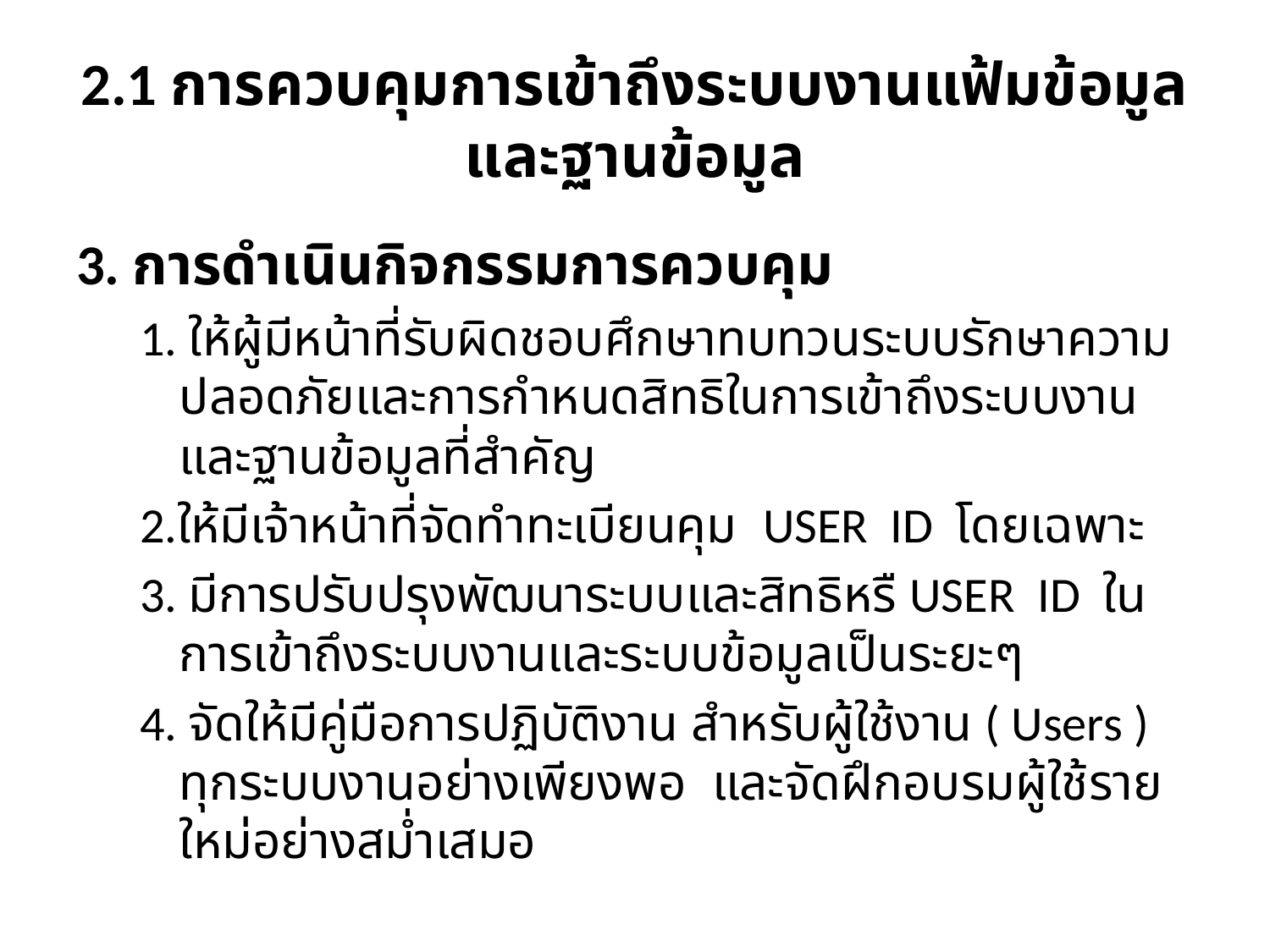

# 2.1 การควบคุมการเข้าถึงระบบงานแฟ้มข้อมูล และฐานข้อมูล
3. การดำเนินกิจกรรมการควบคุม
1. ให้ผู้มีหน้าที่รับผิดชอบศึกษาทบทวนระบบรักษาความปลอดภัยและการกำหนดสิทธิในการเข้าถึงระบบงาน และฐานข้อมูลที่สำคัญ
2.ให้มีเจ้าหน้าที่จัดทำทะเบียนคุม  USER  ID  โดยเฉพาะ
3. มีการปรับปรุงพัฒนาระบบและสิทธิหรื USER  ID  ในการเข้าถึงระบบงานและระบบข้อมูลเป็นระยะๆ
4. จัดให้มีคู่มือการปฏิบัติงาน สำหรับผู้ใช้งาน ( Users ) ทุกระบบงานอย่างเพียงพอ  และจัดฝึกอบรมผู้ใช้รายใหม่อย่างสม่ำเสมอ